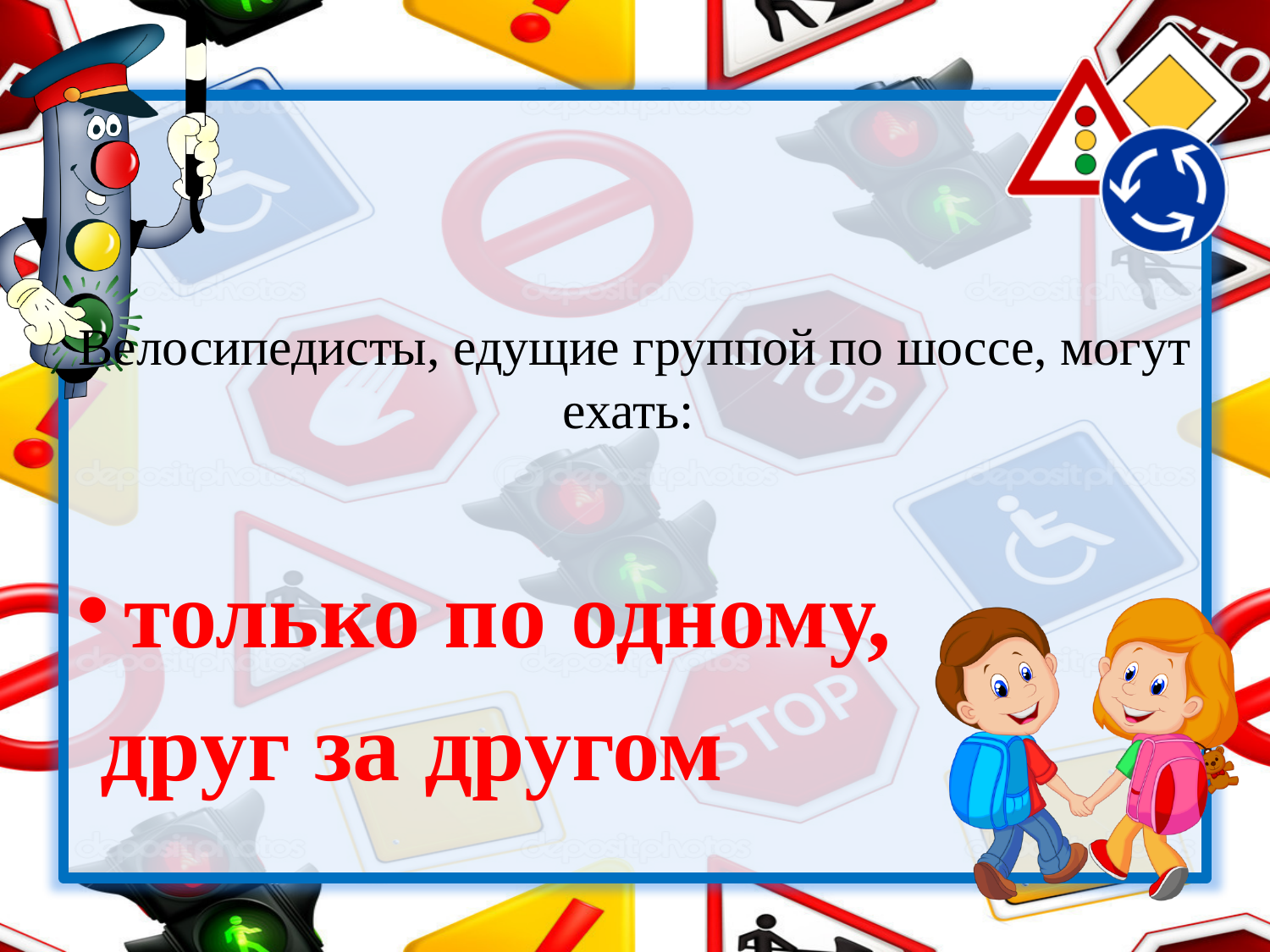

# Велосипедисты, едущие группой по шоссе, могут ехать:
только по одному,
 друг за другом